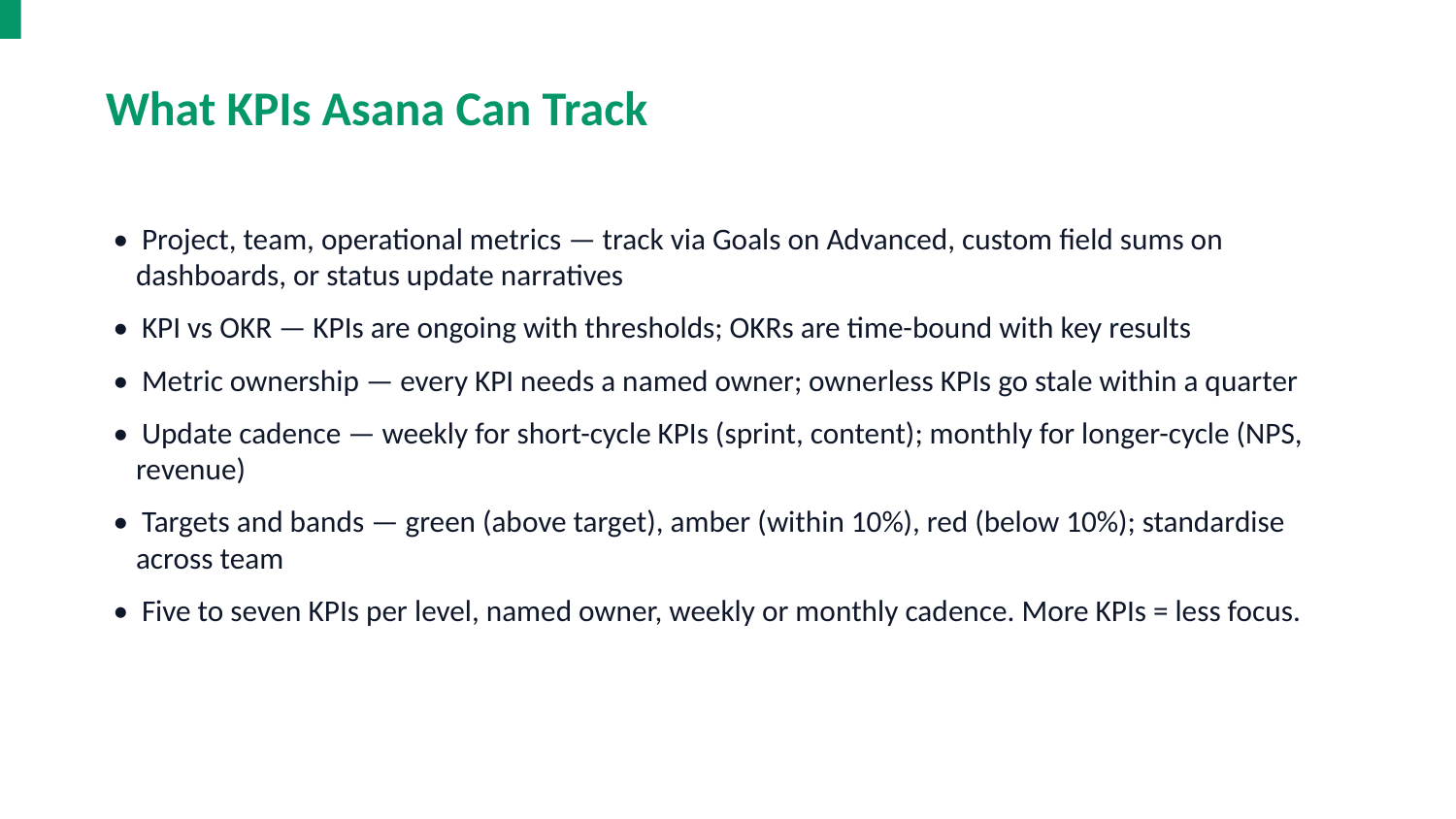

What KPIs Asana Can Track
•  Project, team, operational metrics — track via Goals on Advanced, custom field sums on dashboards, or status update narratives
•  KPI vs OKR — KPIs are ongoing with thresholds; OKRs are time-bound with key results
•  Metric ownership — every KPI needs a named owner; ownerless KPIs go stale within a quarter
•  Update cadence — weekly for short-cycle KPIs (sprint, content); monthly for longer-cycle (NPS, revenue)
•  Targets and bands — green (above target), amber (within 10%), red (below 10%); standardise across team
•  Five to seven KPIs per level, named owner, weekly or monthly cadence. More KPIs = less focus.